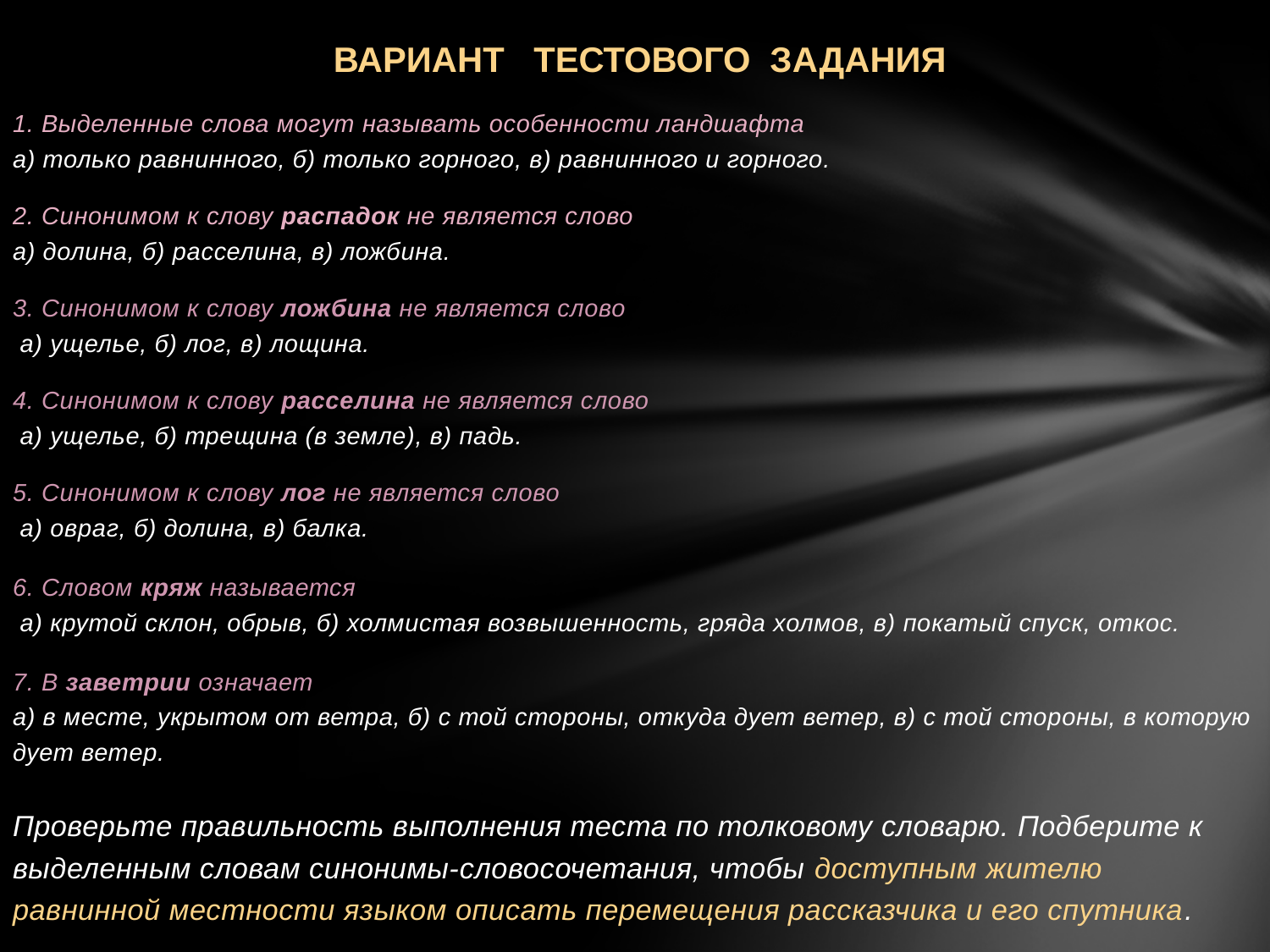

# ВАРИАНТ   ТЕСТОВОГО  ЗАДАНИЯ
1. Выделенные слова могут называть особенности ландшафта
а) только равнинного, б) только горного, в) равнинного и горного.

2. Синонимом к слову распадок не является слово
а) долина, б) расселина, в) ложбина.

3. Синонимом к слову ложбина не является слово
 а) ущелье, б) лог, в) лощина.

4. Синонимом к слову расселина не является слово
 а) ущелье, б) трещина (в земле), в) падь.

5. Синонимом к слову лог не является слово
 а) овраг, б) долина, в) балка.

6. Словом кряж называется
 а) крутой склон, обрыв, б) холмистая возвышенность, гряда холмов, в) покатый спуск, откос.

7. В заветрии означает
а) в месте, укрытом от ветра, б) с той стороны, откуда дует ветер, в) с той стороны, в которую дует ветер.

Проверьте правильность выполнения теста по толковому словарю. Подберите к выделенным словам синонимы-словосочетания, чтобы доступным жителю равнинной местности языком описать перемещения рассказчика и его спутника.